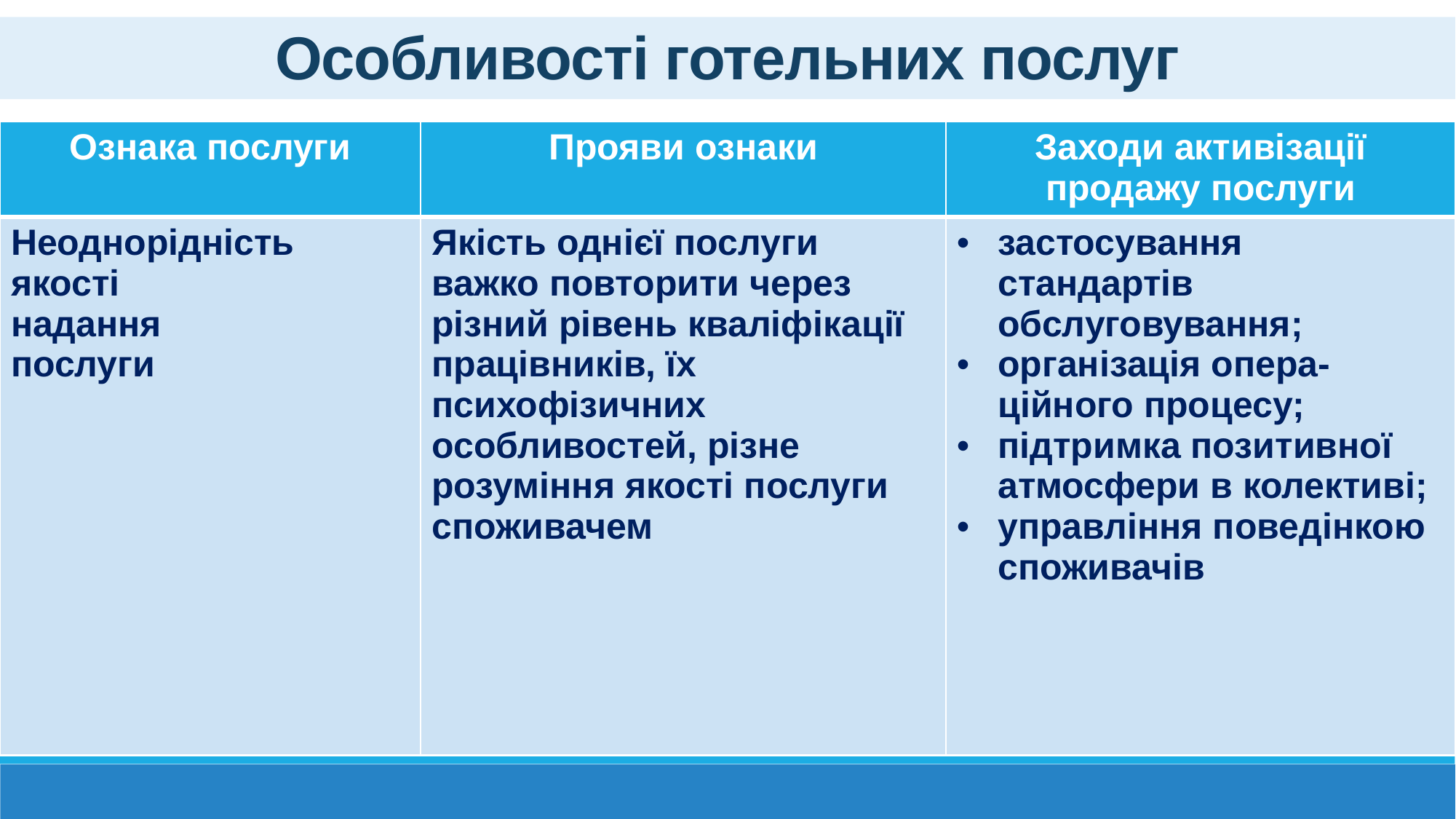

Особливості готельних послуг
| Ознака послуги | Прояви ознаки | Заходи активізації продажу послуги |
| --- | --- | --- |
| Неоднорідність якості надання послуги | Якість однієї послуги важко повторити через різний рівень кваліфікації працівників, їх психофізичних особливостей, різне розуміння якості послуги споживачем | застосування стандартів обслуговування; організація опера-ційного процесу; підтримка позитивної атмосфери в колективі; управління поведінкою споживачів |